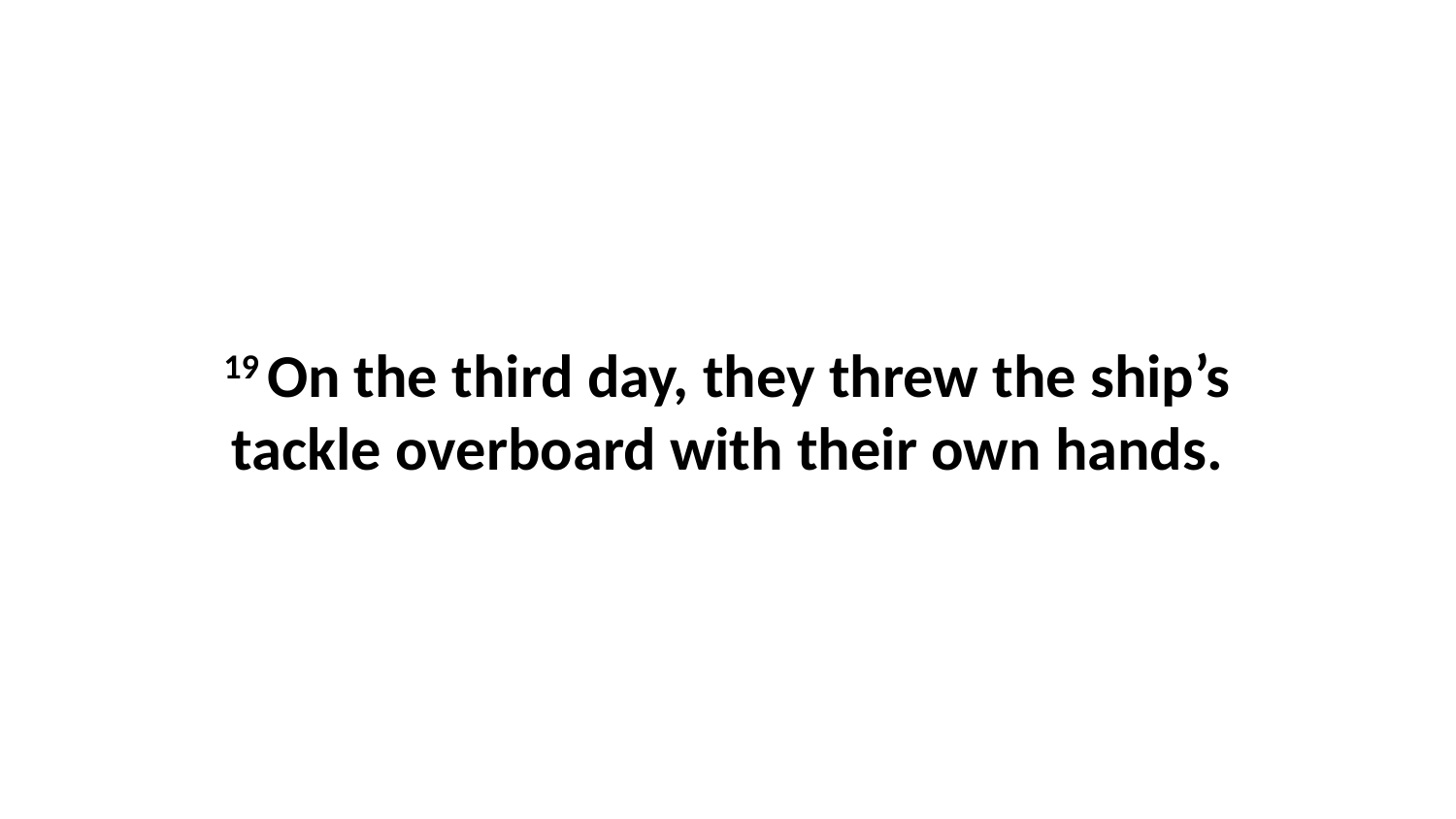

19 On the third day, they threw the ship’s tackle overboard with their own hands.